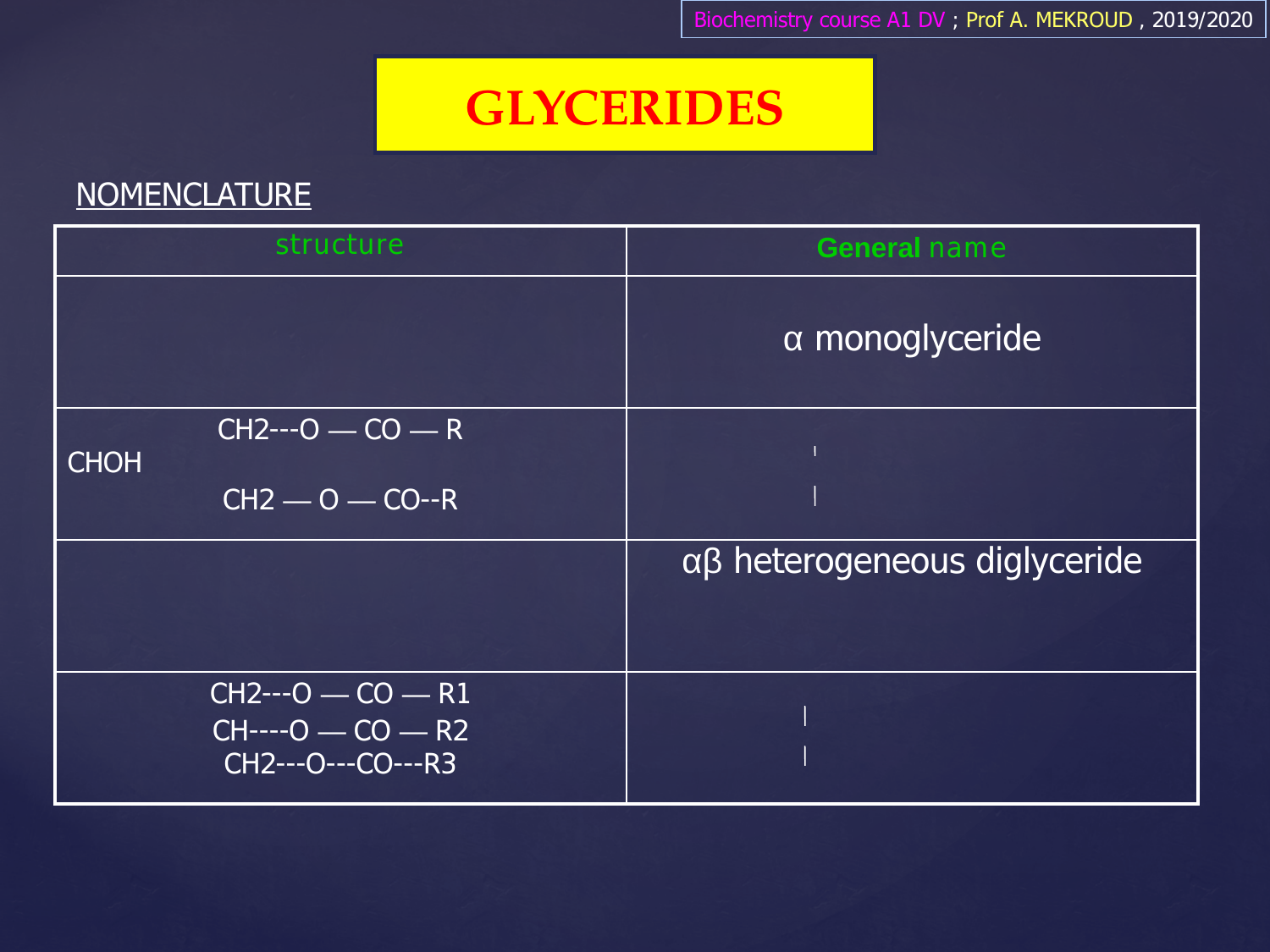

Biochemistry course A1 DV ; Prof A. MEKROUD , 2019/2020
GLYCERIDES
NOMENCLATURE
| structure | General name​​​ |
| --- | --- |
|  | α monoglyceride |
| CH2---O — CO — R CHOH CH2 — O — CO--R |  |
|  | αβ heterogeneous diglyceride |
| CH2---O — CO — R1 CH----O — CO — R2 CH2---O---CO---R3 |  |

|  |
| --- |